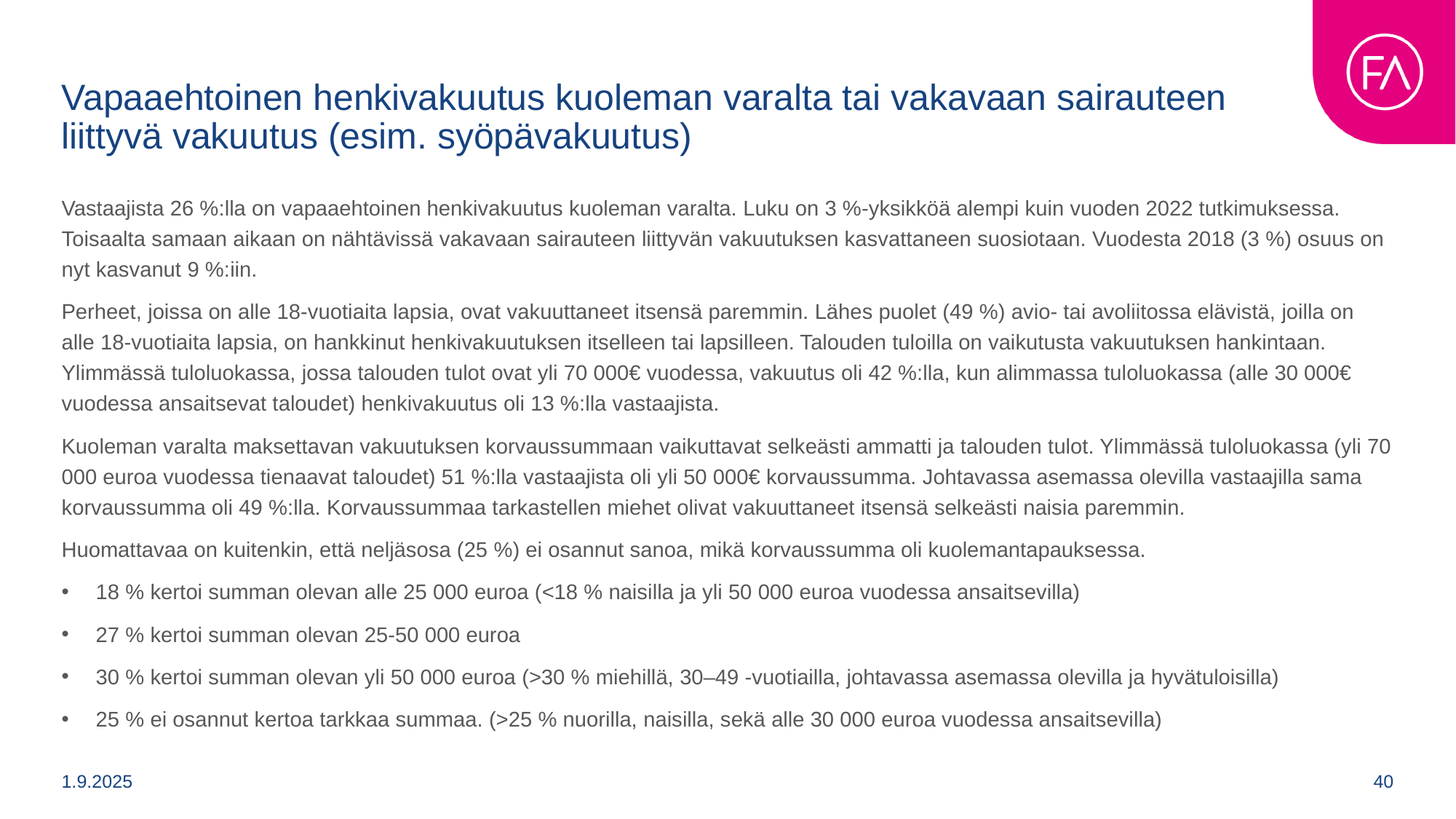

# Vapaaehtoinen henkivakuutus kuoleman varalta tai vakavaan sairauteen liittyvä vakuutus (esim. syöpävakuutus)
Vastaajista 26 %:lla on vapaaehtoinen henkivakuutus kuoleman varalta. Luku on 3 %-yksikköä alempi kuin vuoden 2022 tutkimuksessa. Toisaalta samaan aikaan on nähtävissä vakavaan sairauteen liittyvän vakuutuksen kasvattaneen suosiotaan. Vuodesta 2018 (3 %) osuus on nyt kasvanut 9 %:iin.
Perheet, joissa on alle 18-vuotiaita lapsia, ovat vakuuttaneet itsensä paremmin. Lähes puolet (49 %) avio- tai avoliitossa elävistä, joilla on alle 18-vuotiaita lapsia, on hankkinut henkivakuutuksen itselleen tai lapsilleen. Talouden tuloilla on vaikutusta vakuutuksen hankintaan. Ylimmässä tuloluokassa, jossa talouden tulot ovat yli 70 000€ vuodessa, vakuutus oli 42 %:lla, kun alimmassa tuloluokassa (alle 30 000€ vuodessa ansaitsevat taloudet) henkivakuutus oli 13 %:lla vastaajista.
Kuoleman varalta maksettavan vakuutuksen korvaussummaan vaikuttavat selkeästi ammatti ja talouden tulot. Ylimmässä tuloluokassa (yli 70 000 euroa vuodessa tienaavat taloudet) 51 %:lla vastaajista oli yli 50 000€ korvaussumma. Johtavassa asemassa olevilla vastaajilla sama korvaussumma oli 49 %:lla. Korvaussummaa tarkastellen miehet olivat vakuuttaneet itsensä selkeästi naisia paremmin.
Huomattavaa on kuitenkin, että neljäsosa (25 %) ei osannut sanoa, mikä korvaussumma oli kuolemantapauksessa.
18 % kertoi summan olevan alle 25 000 euroa (<18 % naisilla ja yli 50 000 euroa vuodessa ansaitsevilla)
27 % kertoi summan olevan 25-50 000 euroa
30 % kertoi summan olevan yli 50 000 euroa (>30 % miehillä, 30–49 -vuotiailla, johtavassa asemassa olevilla ja hyvätuloisilla)
25 % ei osannut kertoa tarkkaa summaa. (>25 % nuorilla, naisilla, sekä alle 30 000 euroa vuodessa ansaitsevilla)
1.9.2025

40